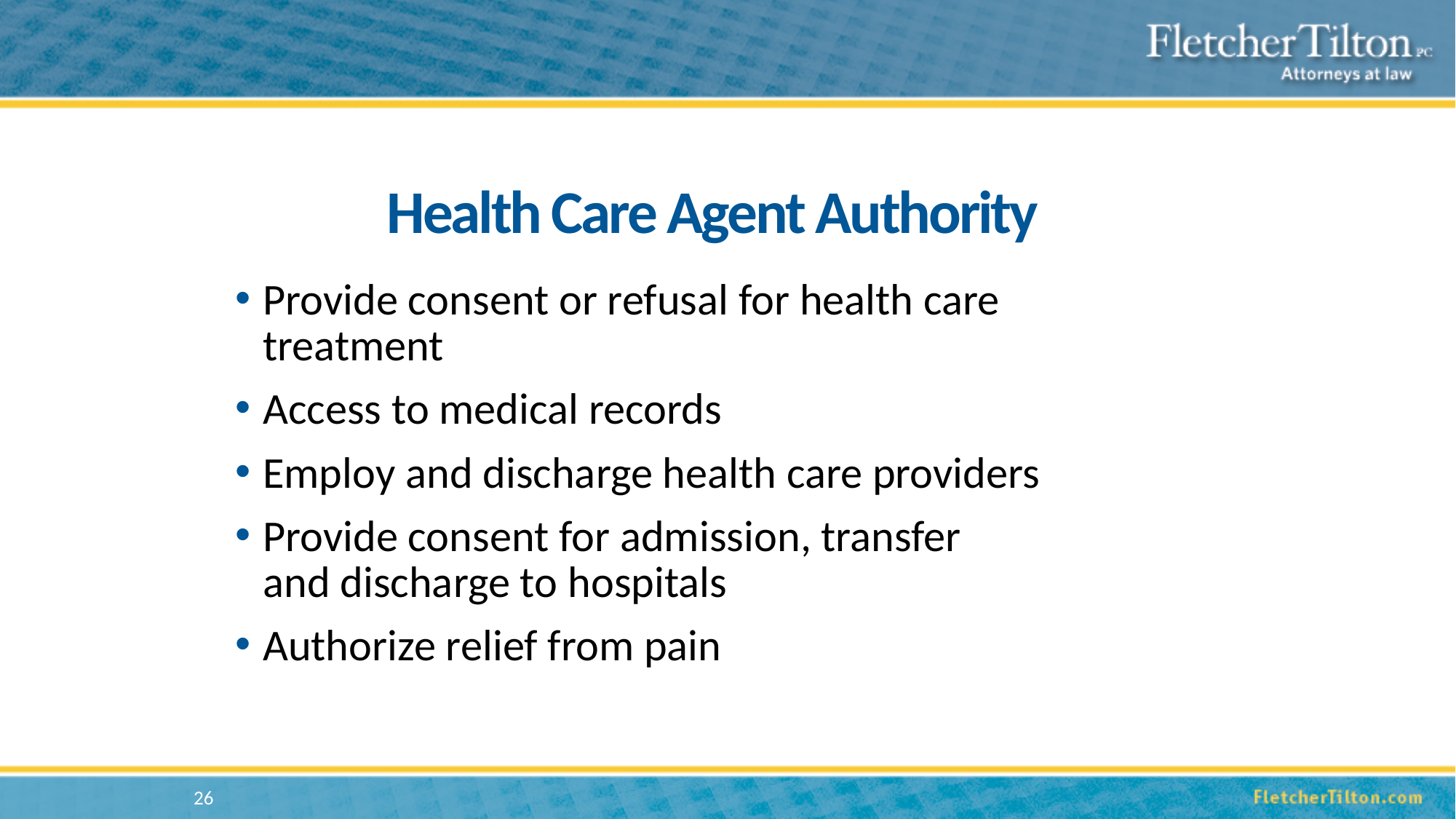

# Health Care Agent Authority
Provide consent or refusal for health care treatment
Access to medical records
Employ and discharge health care providers
Provide consent for admission, transfer
and discharge to hospitals
Authorize relief from pain

26